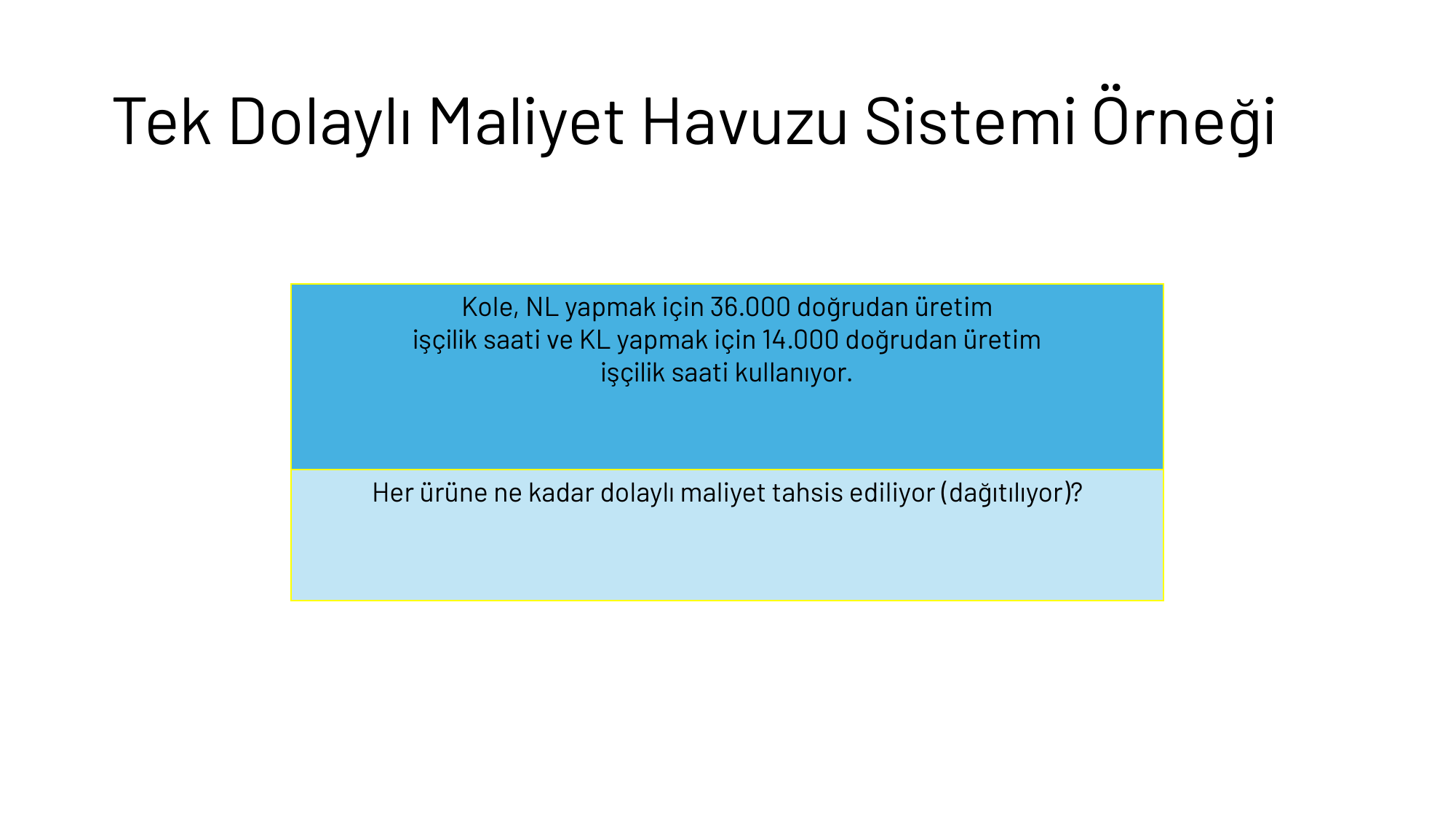

# Tek Dolaylı Maliyet Havuzu Sistemi Örneği
Kole, NL yapmak için 36.000 doğrudan üretim
işçilik saati ve KL yapmak için 14.000 doğrudan üretim
işçilik saati kullanıyor.
Her ürüne ne kadar dolaylı maliyet tahsis ediliyor (dağıtılıyor)?